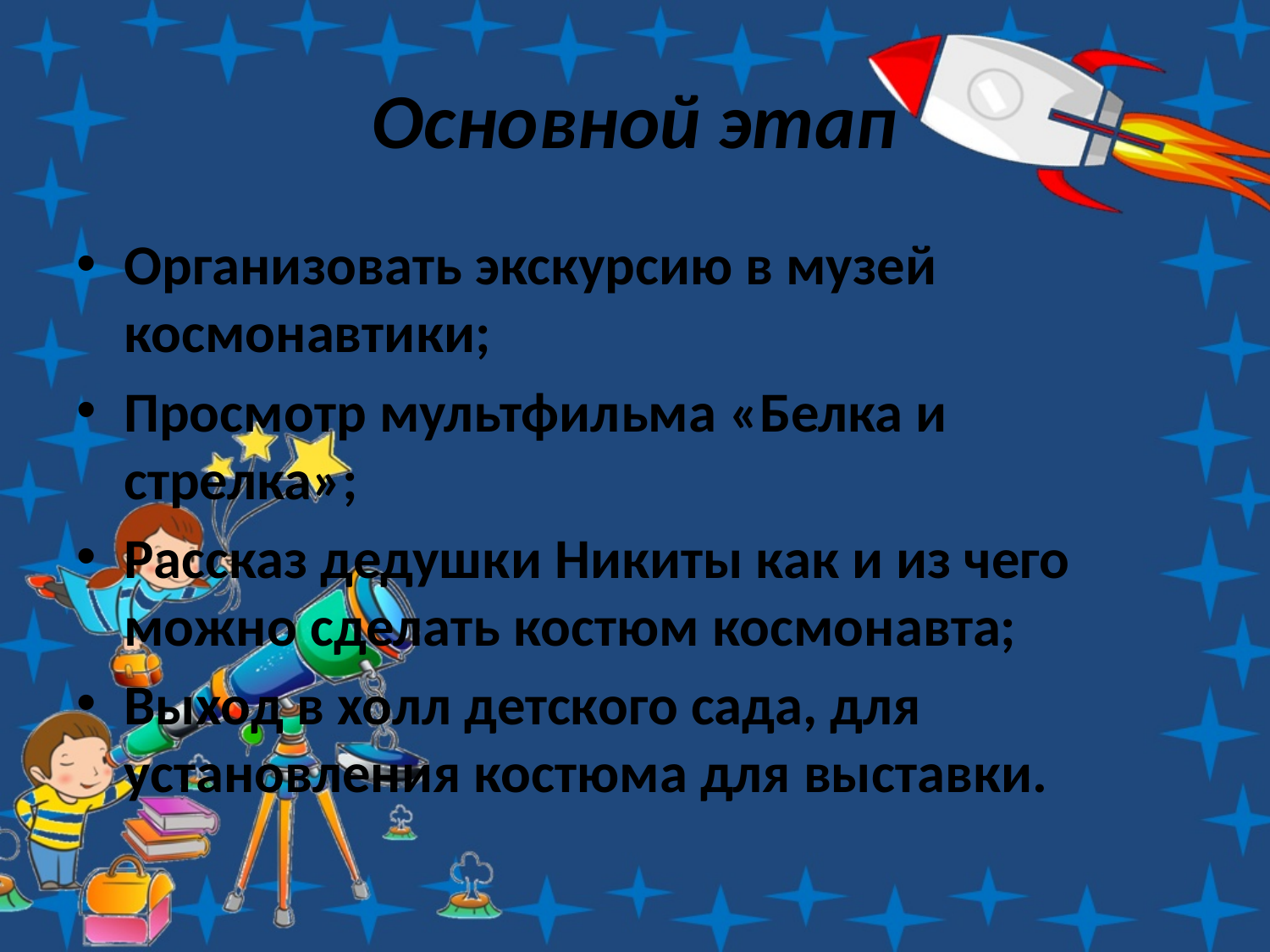

# Основной этап
Организовать экскурсию в музей космонавтики;
Просмотр мультфильма «Белка и стрелка»;
Рассказ дедушки Никиты как и из чего можно сделать костюм космонавта;
Выход в холл детского сада, для установления костюма для выставки.